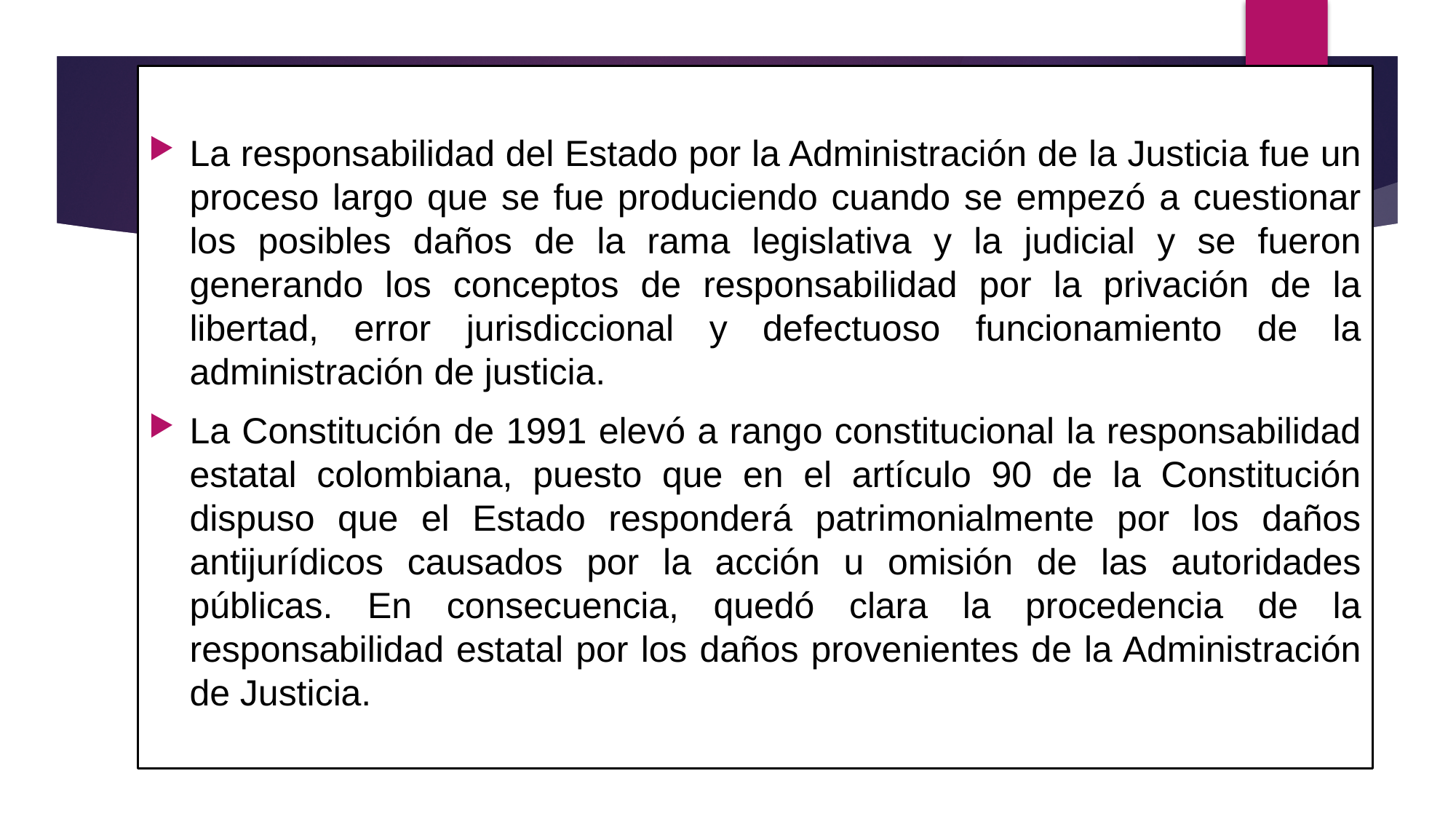

La responsabilidad del Estado por la Administración de la Justicia fue un proceso largo que se fue produciendo cuando se empezó a cuestionar los posibles daños de la rama legislativa y la judicial y se fueron generando los conceptos de responsabilidad por la privación de la libertad, error jurisdiccional y defectuoso funcionamiento de la administración de justicia.
La Constitución de 1991 elevó a rango constitucional la responsabilidad estatal colombiana, puesto que en el artículo 90 de la Constitución dispuso que el Estado responderá patrimonialmente por los daños antijurídicos causados por la acción u omisión de las autoridades públicas. En consecuencia, quedó clara la procedencia de la responsabilidad estatal por los daños provenientes de la Administración de Justicia.